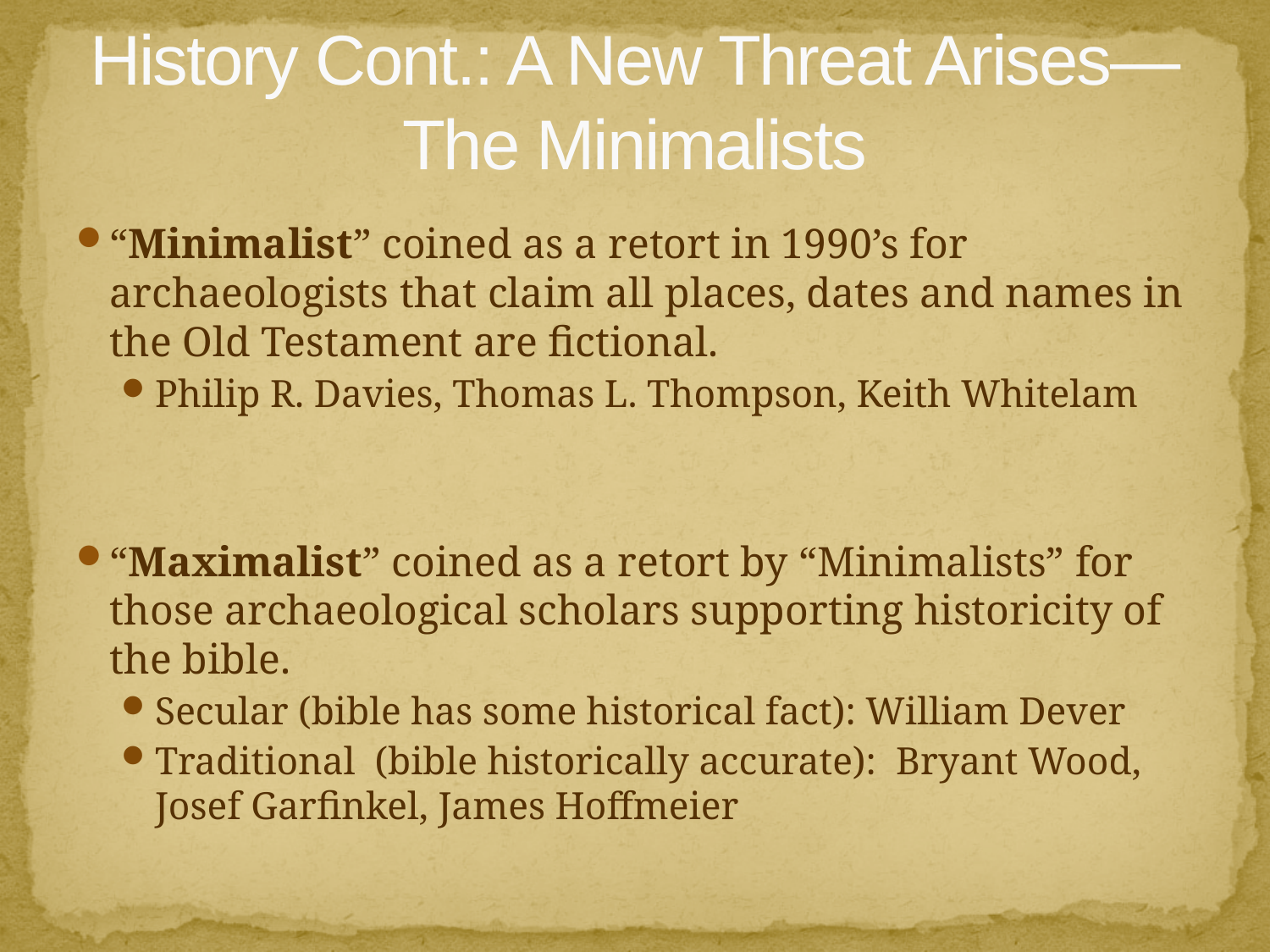

# History Cont.: A New Threat Arises—The Minimalists
“Minimalist” coined as a retort in 1990’s for archaeologists that claim all places, dates and names in the Old Testament are fictional.
Philip R. Davies, Thomas L. Thompson, Keith Whitelam

“Maximalist” coined as a retort by “Minimalists” for those archaeological scholars supporting historicity of the bible.
Secular (bible has some historical fact): William Dever
Traditional  (bible historically accurate):  Bryant Wood, Josef Garfinkel, James Hoffmeier